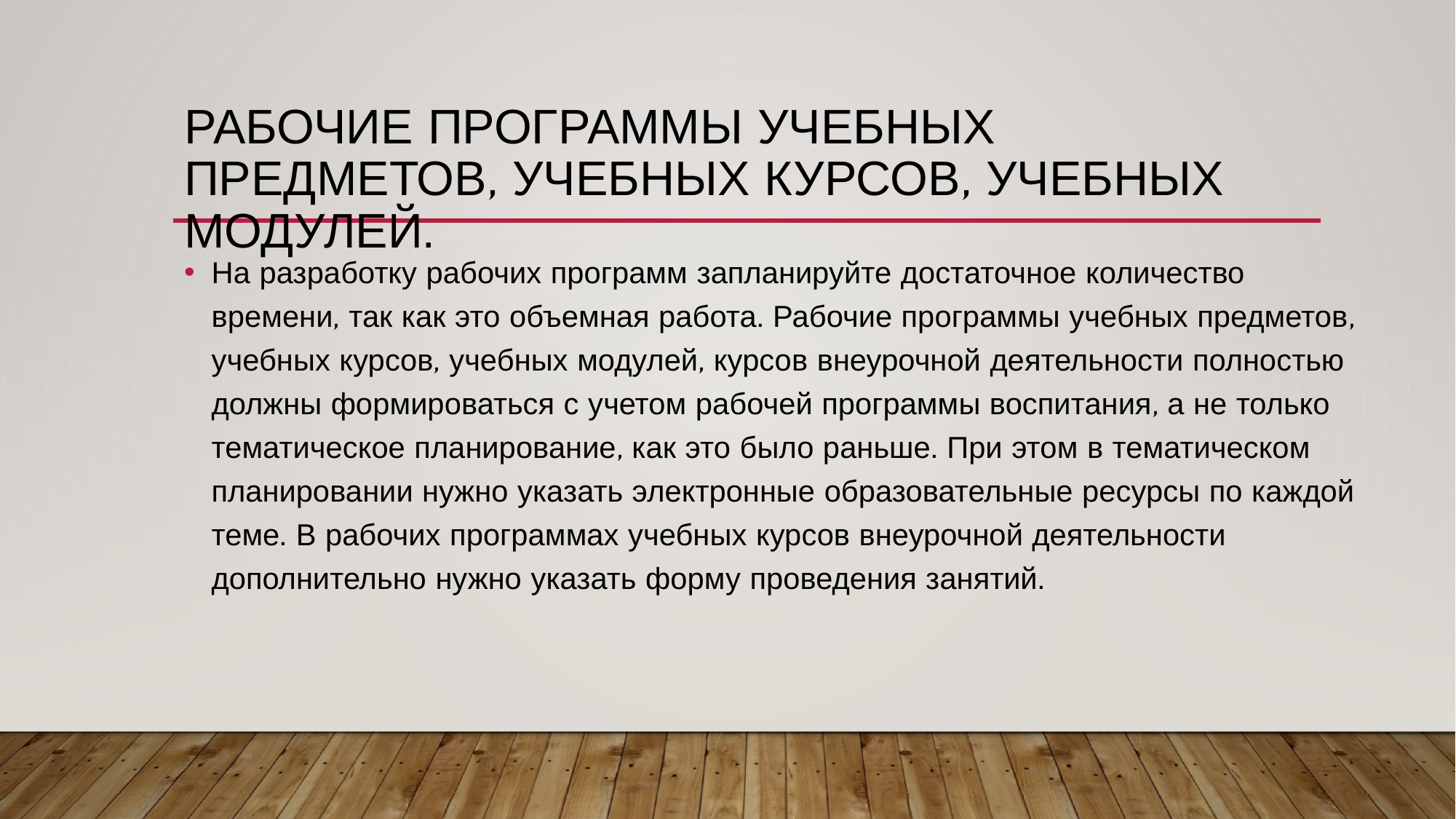

# Рабочие программы учебных предметов, учебных курсов, учебных модулей.
На разработку рабочих программ запланируйте достаточное количество времени, так как это объемная работа. Рабочие программы учебных предметов, учебных курсов, учебных модулей, курсов внеурочной деятельности полностью должны формироваться с учетом рабочей программы воспитания, а не только тематическое планирование, как это было раньше. При этом в тематическом планировании нужно указать электронные образовательные ресурсы по каждой теме. В рабочих программах учебных курсов внеурочной деятельности дополнительно нужно указать форму проведения занятий.